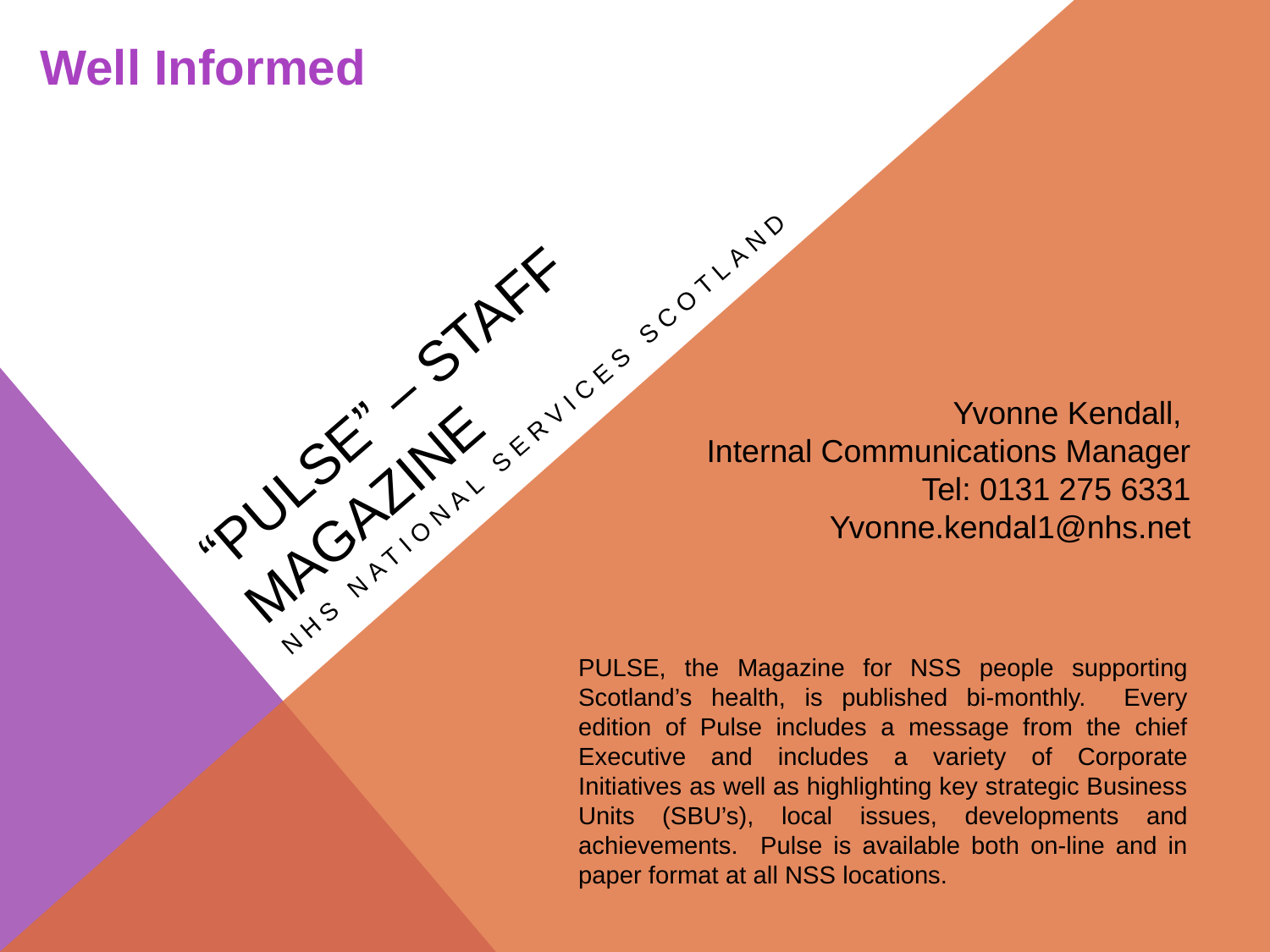

Well Informed
# “PULSE” – STAFF MAGAZINE
NHS NATIONAL SERVICES SCOTLAND
Yvonne Kendall,
Internal Communications Manager
Tel: 0131 275 6331
Yvonne.kendal1@nhs.net
PULSE, the Magazine for NSS people supporting Scotland’s health, is published bi-monthly.  Every edition of Pulse includes a message from the chief Executive and includes a variety of Corporate Initiatives as well as highlighting key strategic Business Units (SBU’s), local issues, developments and achievements.  Pulse is available both on-line and in paper format at all NSS locations.